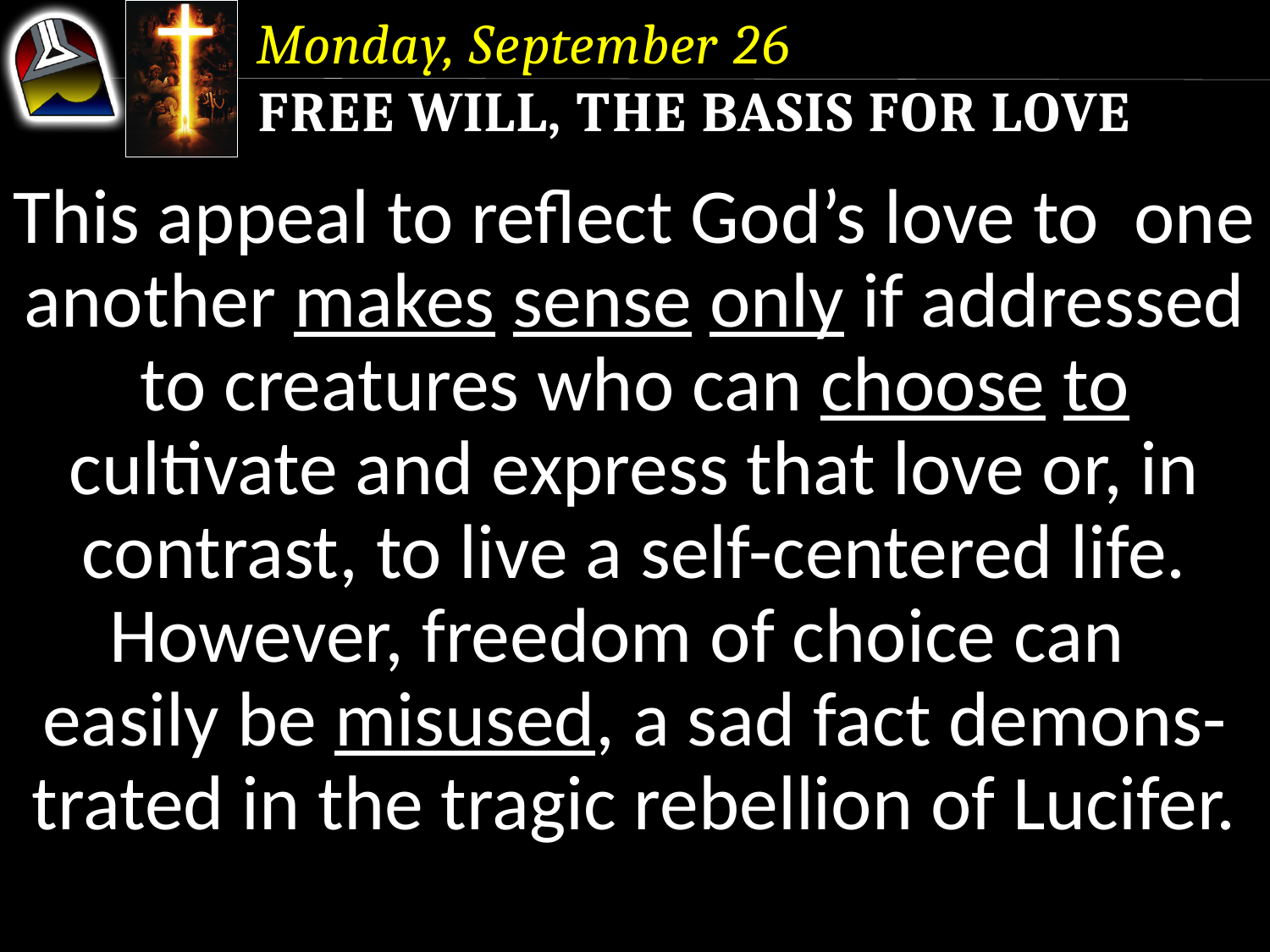

Monday, September 26
Free Will, the Basis for Love
This appeal to reflect God’s love to  one another makes sense only if addressed to creatures who can choose to cultivate and express that love or, in contrast, to live a self-centered life.
However, freedom of choice can   easily be misused, a sad fact demons-trated in the tragic rebellion of Lucifer.